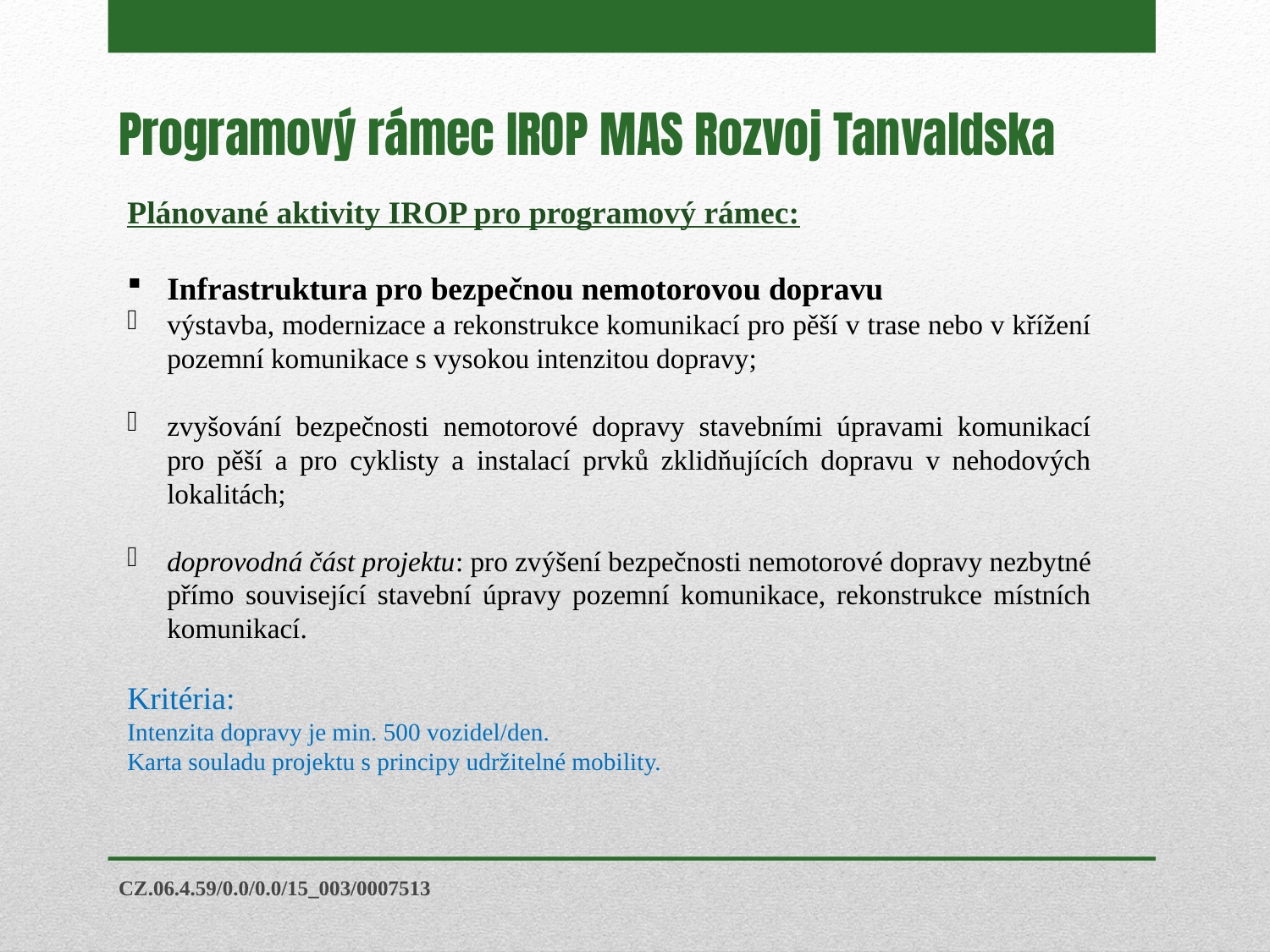

Programový rámec IROP MAS Rozvoj Tanvaldska
Plánované aktivity IROP pro programový rámec:

Infrastruktura pro bezpečnou nemotorovou dopravu
výstavba, modernizace a rekonstrukce komunikací pro pěší v trase nebo v křížení pozemní komunikace s vysokou intenzitou dopravy;

zvyšování bezpečnosti nemotorové dopravy stavebními úpravami komunikací pro pěší a pro cyklisty a instalací prvků zklidňujících dopravu v nehodových lokalitách;

doprovodná část projektu: pro zvýšení bezpečnosti nemotorové dopravy nezbytné přímo související stavební úpravy pozemní komunikace, rekonstrukce místních komunikací.

Kritéria:
Intenzita dopravy je min. 500 vozidel/den.
Karta souladu projektu s principy udržitelné mobility.

CZ.06.4.59/0.0/0.0/15_003/0007513